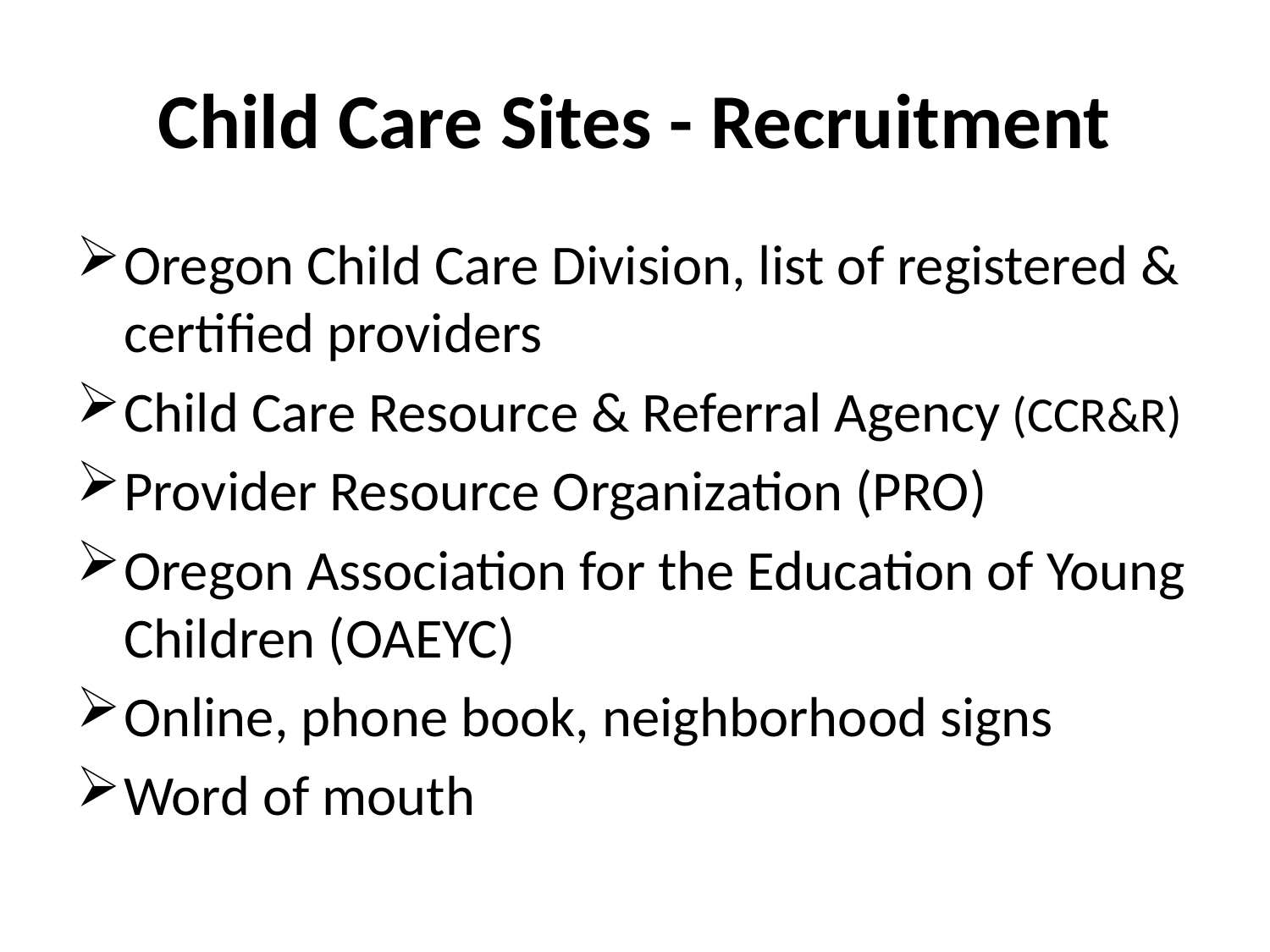

# Child Care Sites - Recruitment
Oregon Child Care Division, list of registered & certified providers
Child Care Resource & Referral Agency (CCR&R)
Provider Resource Organization (PRO)
Oregon Association for the Education of Young Children (OAEYC)
Online, phone book, neighborhood signs
Word of mouth